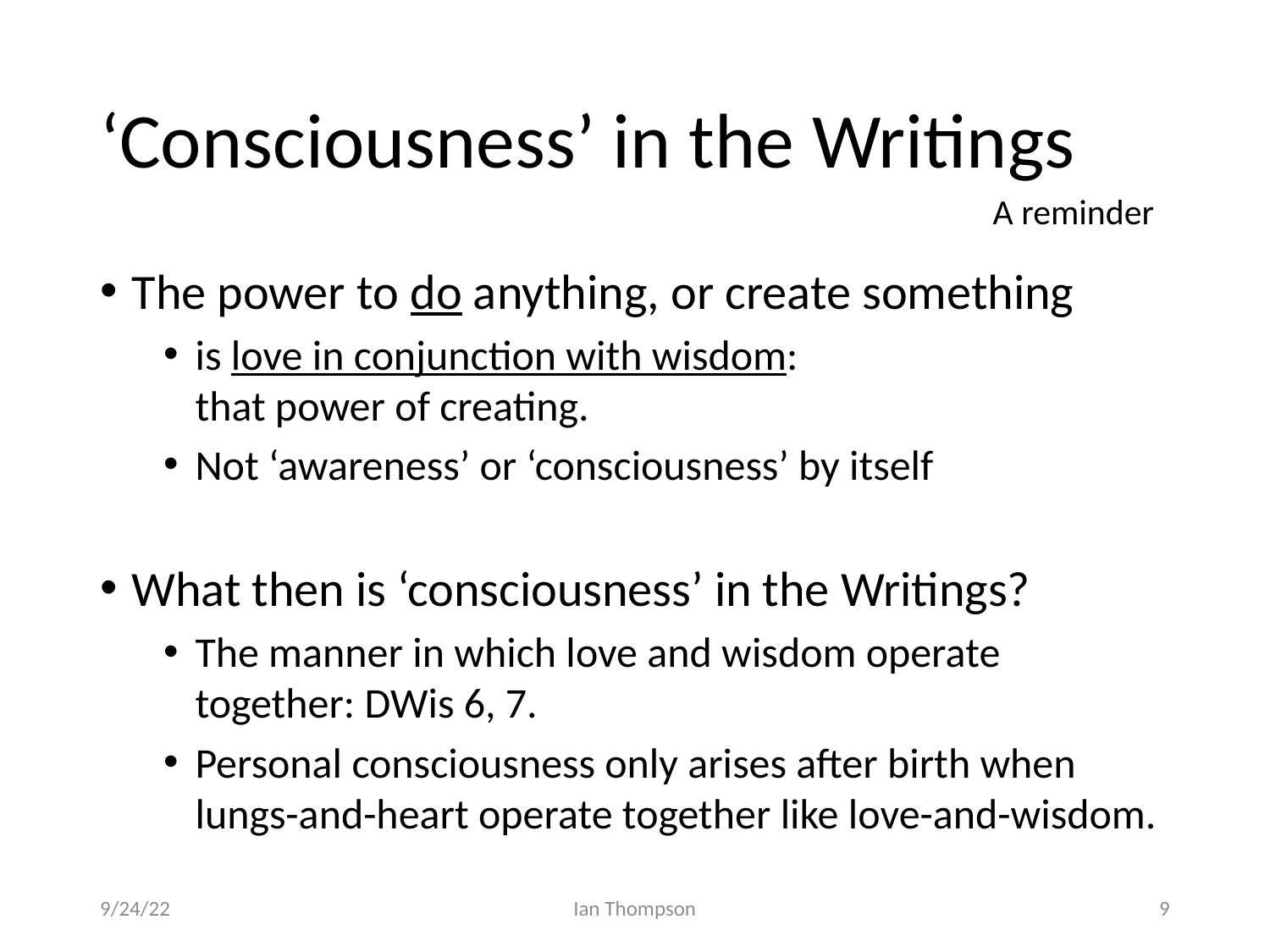

# ‘Consciousness’ in the Writings
A reminder
The power to do anything, or create something
is love in conjunction with wisdom:
that power of creating.
Not ‘awareness’ or ‘consciousness’ by itself
What then is ‘consciousness’ in the Writings?
The manner in which love and wisdom operate together: DWis 6, 7.
Personal consciousness only arises after birth when lungs-and-heart operate together like love-and-wisdom.

9/24/22
Ian Thompson
9